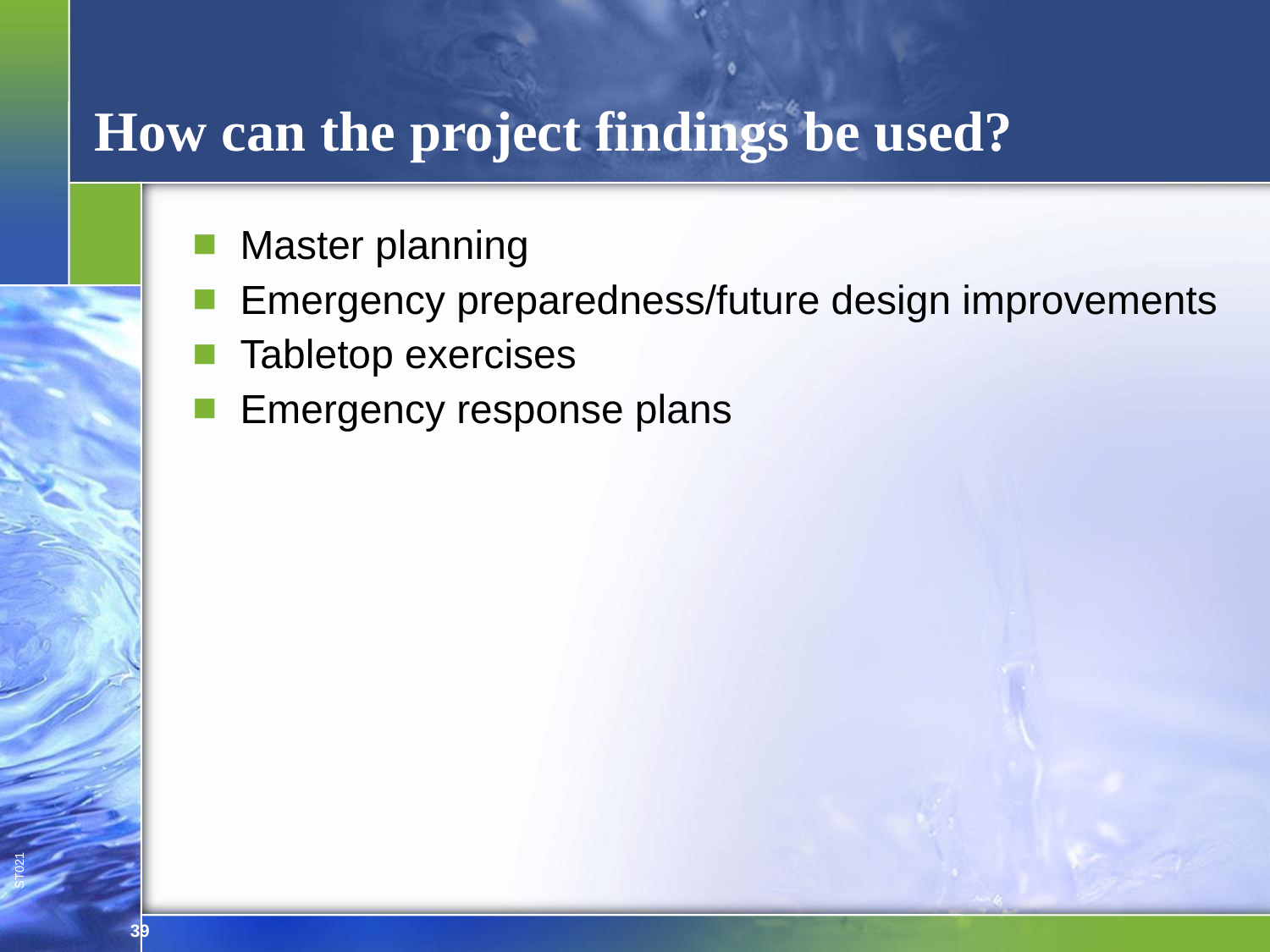

# How can the project findings be used?
Master planning
Emergency preparedness/future design improvements
Tabletop exercises
Emergency response plans